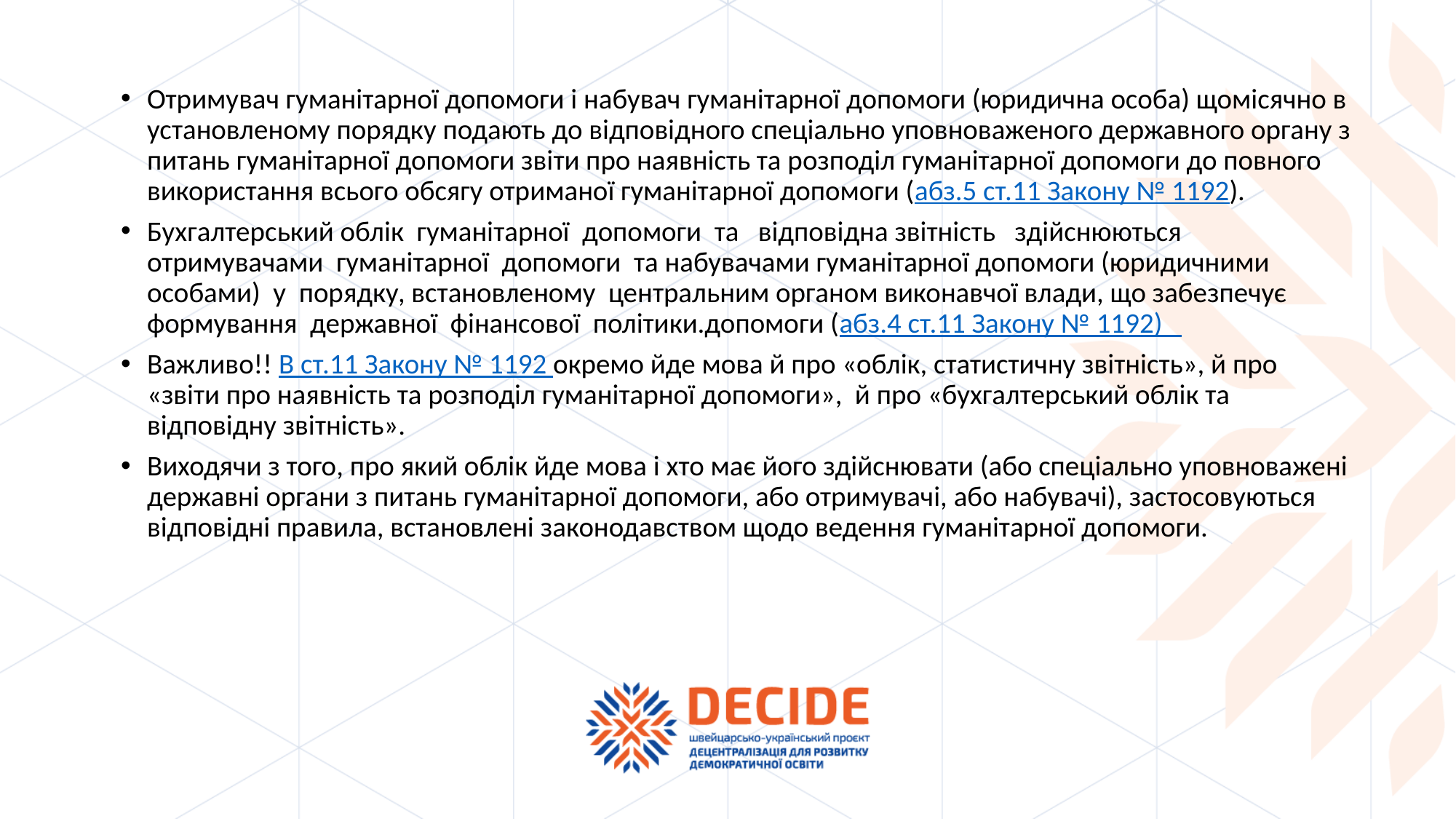

Отримувач гуманітарної допомоги і набувач гуманітарної допомоги (юридична особа) щомісячно в установленому порядку подають до відповідного спеціально уповноваженого державного органу з питань гуманітарної допомоги звіти про наявність та розподіл гуманітарної допомоги до повного використання всього обсягу отриманої гуманітарної допомоги (абз.5 ст.11 Закону № 1192).
Бухгалтерський облік  гуманітарної  допомоги  та   відповідна звітність   здійснюються  отримувачами  гуманітарної  допомоги  та набувачами гуманітарної допомоги (юридичними особами)  у  порядку, встановленому  центральним органом виконавчої влади, що забезпечує формування  державної  фінансової  політики.допомоги (абз.4 ст.11 Закону № 1192)
Важливо!! В ст.11 Закону № 1192 окремо йде мова й про «облік, статистичну звітність», й про «звіти про наявність та розподіл гуманітарної допомоги»,  й про «бухгалтерський облік та відповідну звітність».
Виходячи з того, про який облік йде мова і хто має його здійснювати (або спеціально уповноважені державні органи з питань гуманітарної допомоги, або отримувачі, або набувачі), застосовуються відповідні правила, встановлені законодавством щодо ведення гуманітарної допомоги.